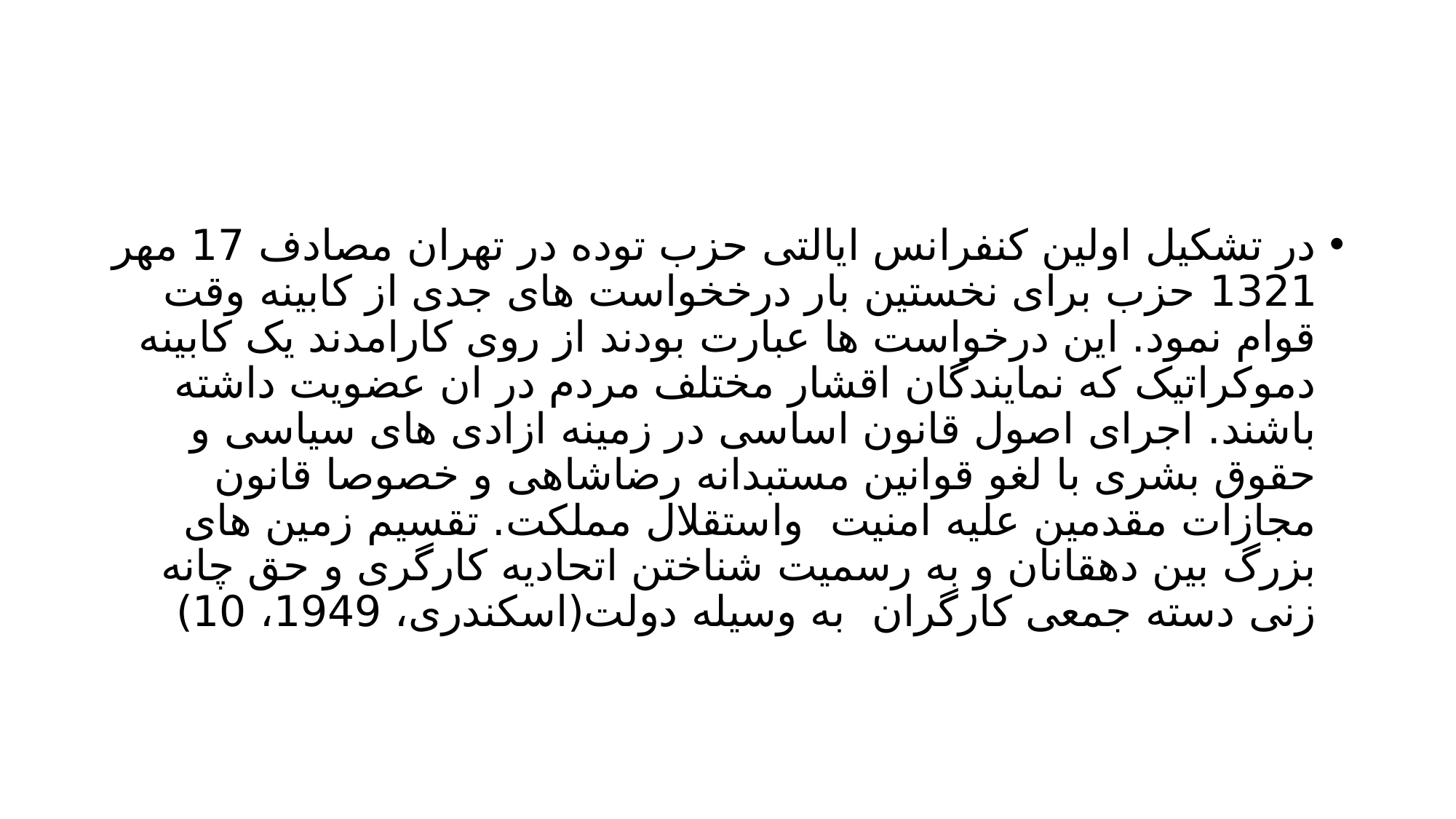

#
در تشکیل اولین کنفرانس ایالتی حزب توده در تهران مصادف 17 مهر 1321 حزب برای نخستین بار درخخواست های جدی از کابینه وقت قوام نمود. این درخواست ها عبارت بودند از روی کارامدند یک کابینه  دموکراتیک که نمایندگان اقشار مختلف مردم در ان عضویت داشته باشند. اجرای اصول قانون اساسی در زمینه ازادی های سیاسی و حقوق بشری با لغو قوانین مستبدانه رضاشاهی و خصوصا قانون مجازات مقدمین علیه امنیت  واستقلال مملکت. تقسیم زمین های بزرگ بین دهقانان و به رسمیت شناختن اتحادیه کارگری و حق چانه زنی دسته جمعی کارگران  به وسیله دولت(اسکندری، 1949، 10)